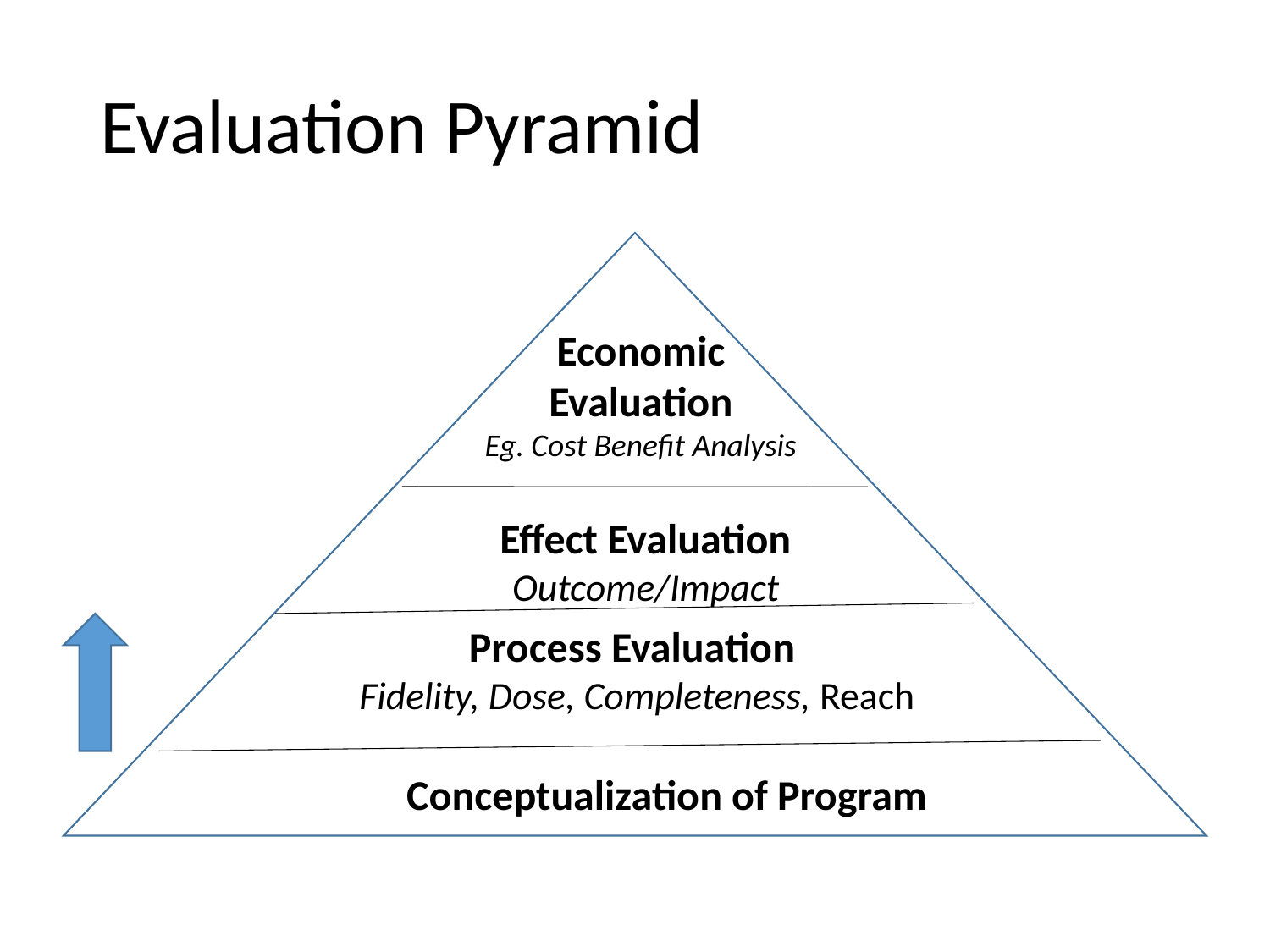

# Evaluation Pyramid

Economic Evaluation
Eg. Cost Benefit Analysis
Effect Evaluation
Outcome/Impact

Process Evaluation
Fidelity, Dose, Completeness, Reach
Conceptualization of Program